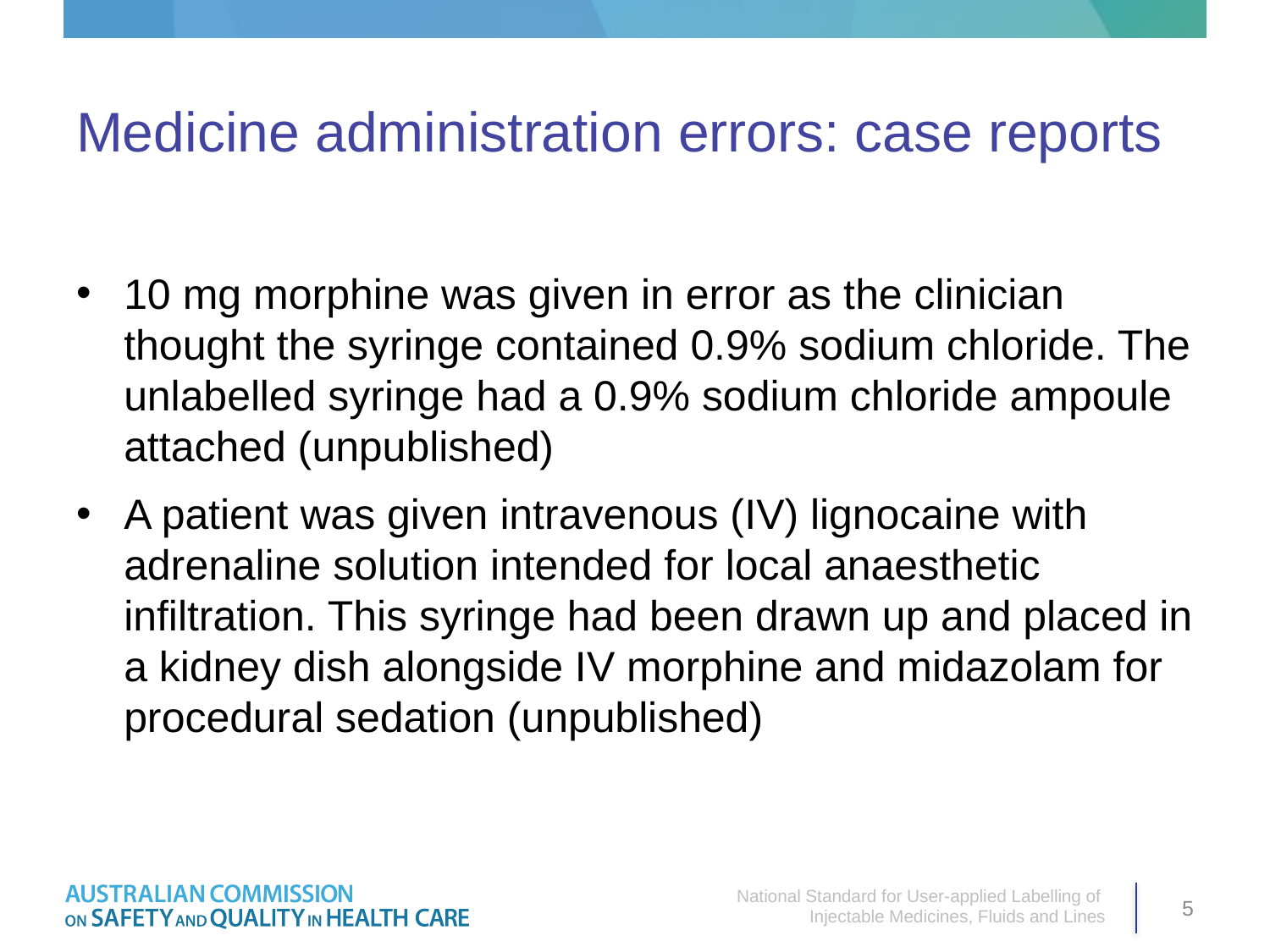

# Medicine administration errors: case reports
10 mg morphine was given in error as the clinician thought the syringe contained 0.9% sodium chloride. The unlabelled syringe had a 0.9% sodium chloride ampoule attached (unpublished)
A patient was given intravenous (IV) lignocaine with adrenaline solution intended for local anaesthetic infiltration. This syringe had been drawn up and placed in a kidney dish alongside IV morphine and midazolam for procedural sedation (unpublished)

National Standard for User-applied Labelling of
Injectable Medicines, Fluids and Lines
5